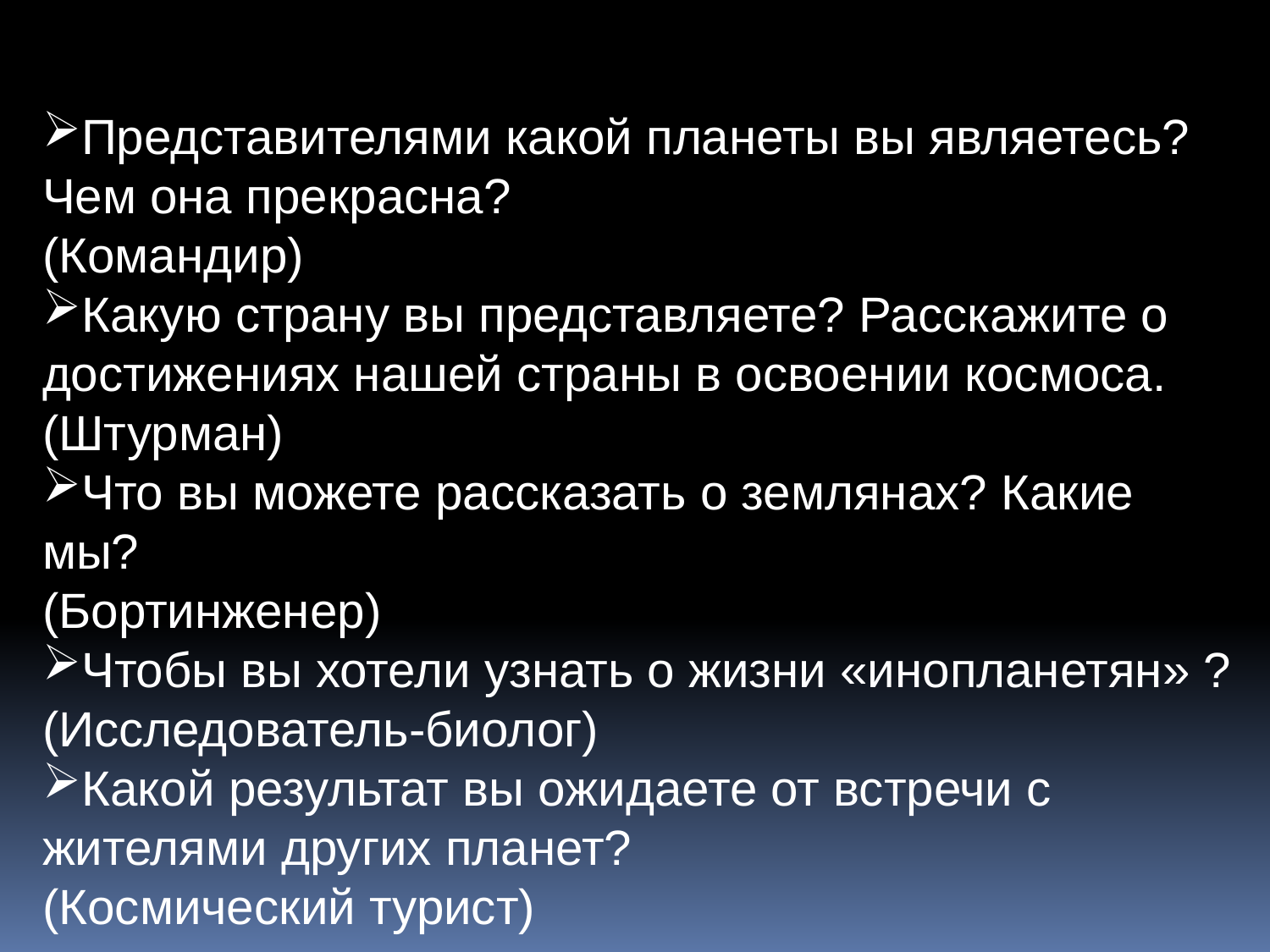

Представителями какой планеты вы являетесь? Чем она прекрасна?
(Командир)
Какую страну вы представляете? Расскажите о достижениях нашей страны в освоении космоса.
(Штурман)
Что вы можете рассказать о землянах? Какие мы?
(Бортинженер)
Чтобы вы хотели узнать о жизни «инопланетян» ?
(Исследователь-биолог)
Какой результат вы ожидаете от встречи с жителями других планет?
(Космический турист)